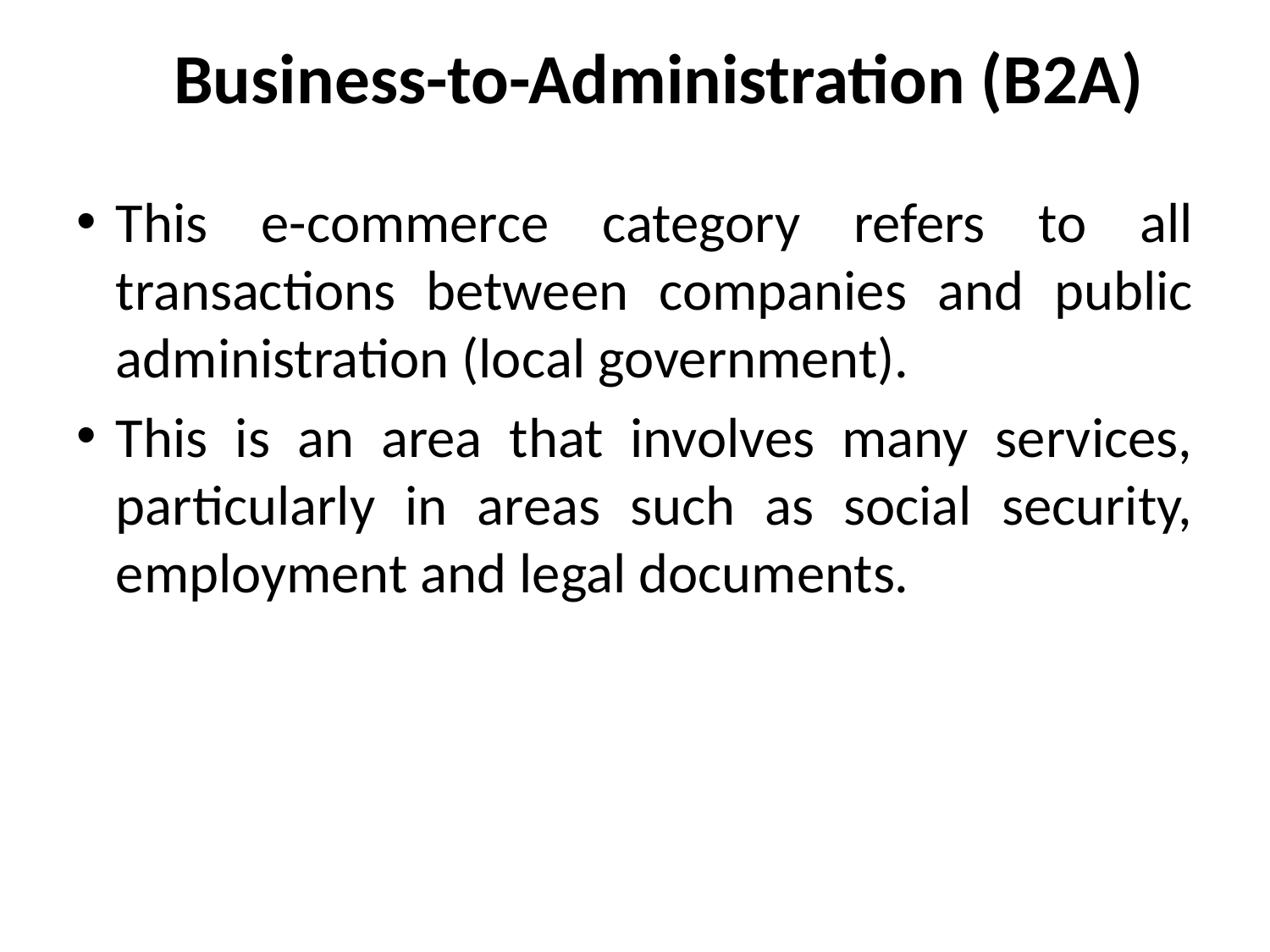

# Business-to-Administration (B2A)
This e-commerce category refers to all transactions between companies and public administration (local government).
This is an area that involves many services, particularly in areas such as social security, employment and legal documents.